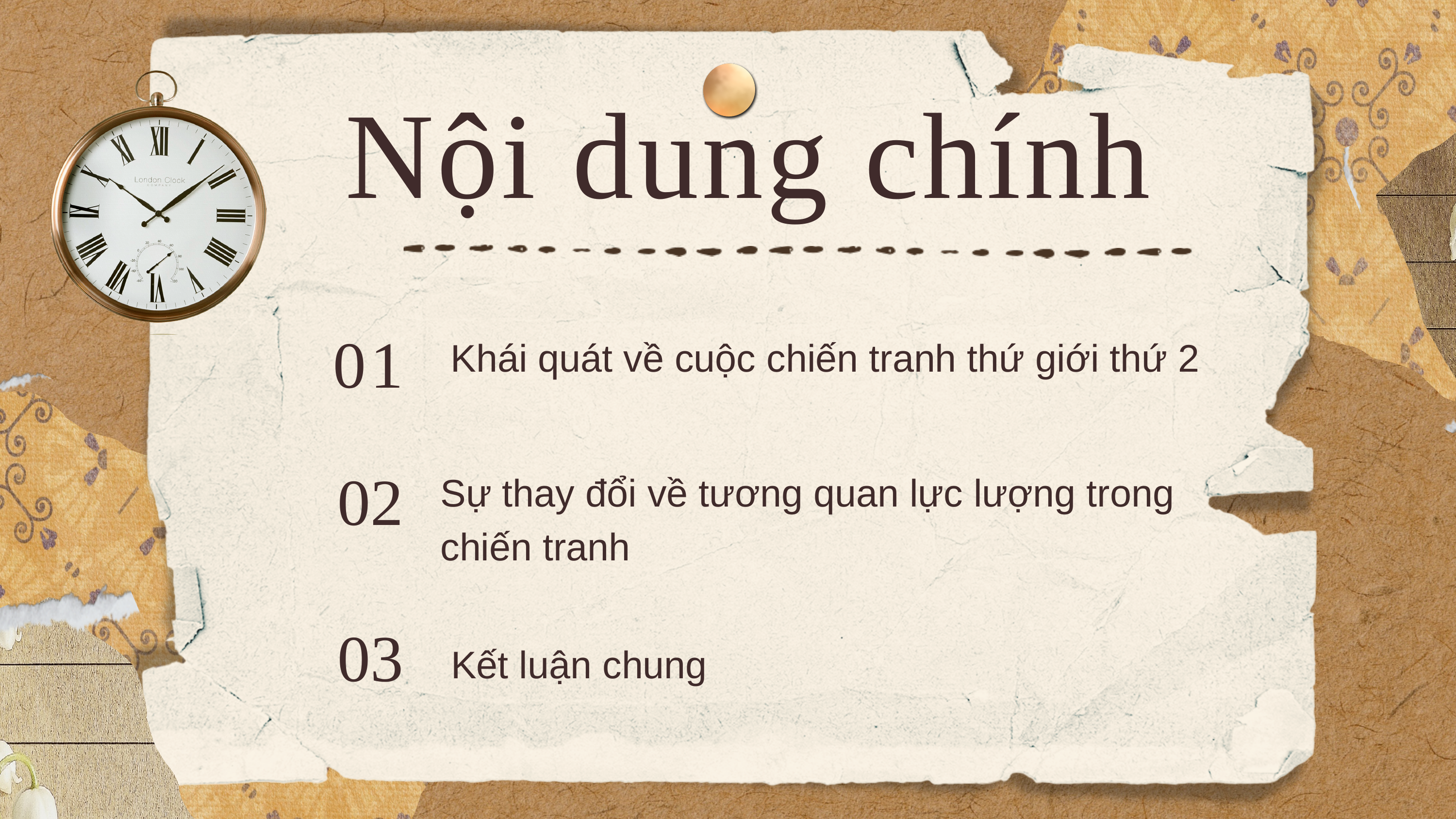

Nội dung chính

01
 Khái quát về cuộc chiến tranh thứ giới thứ 2

02

Sự thay đổi về tương quan lực lượng trong chiến tranh

03
 Kết luận chung